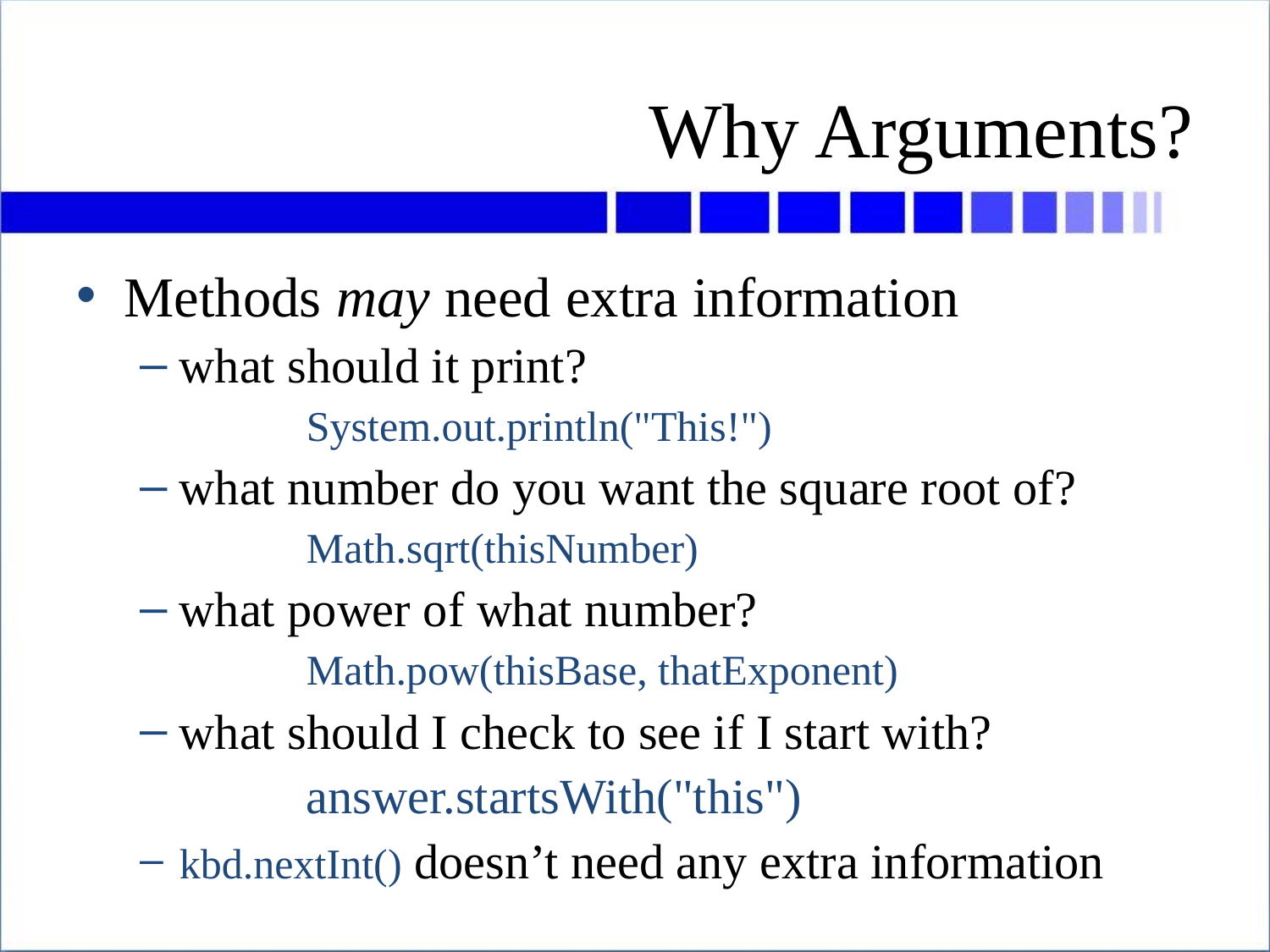

# Why Arguments?
Methods may need extra information
what should it print?
		System.out.println("This!")
what number do you want the square root of?
		Math.sqrt(thisNumber)
what power of what number?
		Math.pow(thisBase, thatExponent)
what should I check to see if I start with?
		answer.startsWith("this")
kbd.nextInt() doesn’t need any extra information